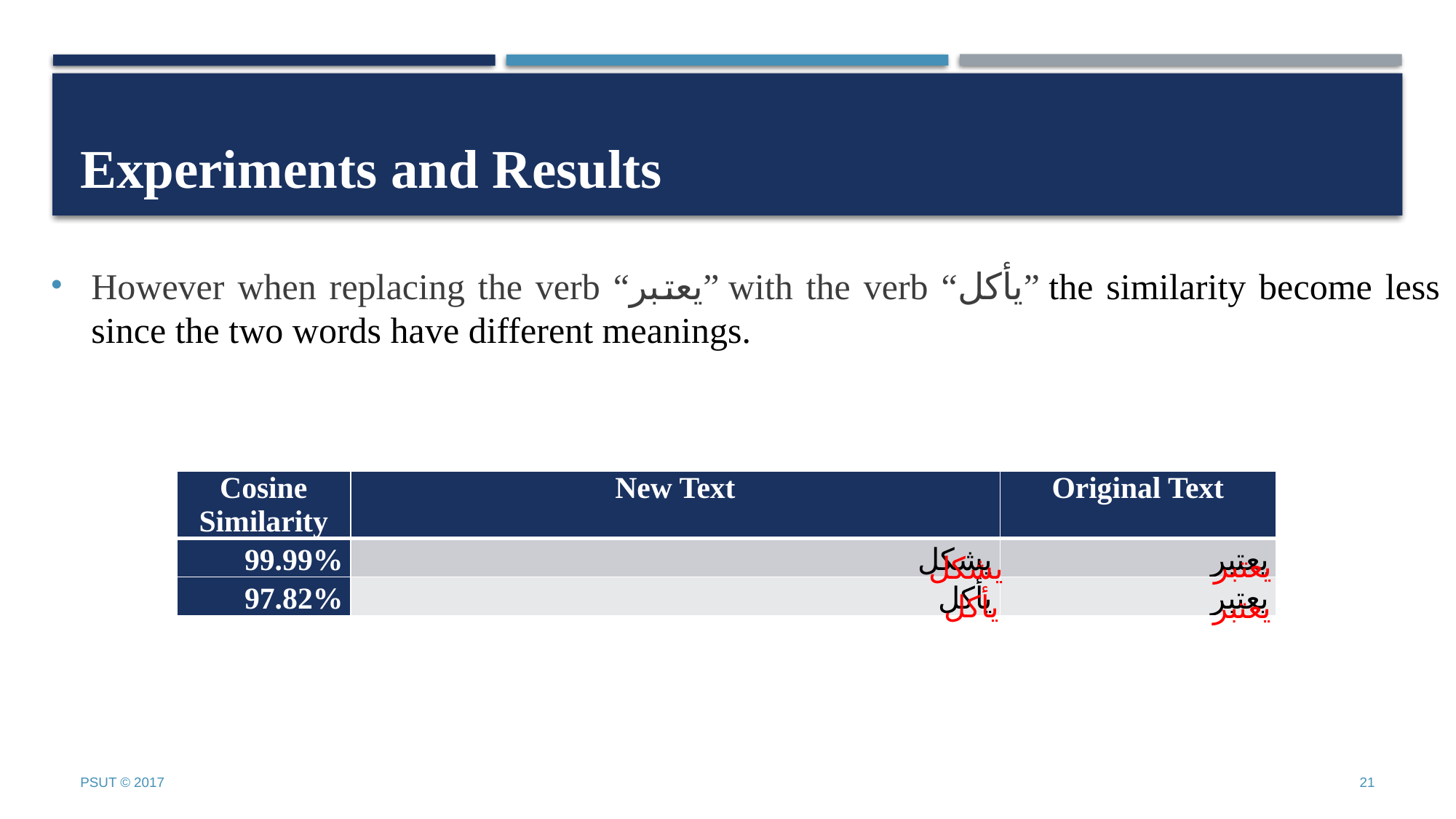

# Experiments and Results
For example we replaced the verb “يعتبر” with the verb “يشكل”, and since the two wards have the same meaning the similarity between the two sentences is still very high with 99%.

Many changes were made replacing verb with another one where either they having the same meaning or having different meaning.

However when replacing the verb “يعتبر” with the verb “يأكل” the similarity become less since the two words have different meanings.
| Cosine Similarity | New Text | Original Text |
| --- | --- | --- |
| 99.99% | يشكل | يعتبر |
| 97.82% | يأكل | يعتبر |
يشكل
يعتبر
يأكل
يعتبر
PSUT © 2017
21